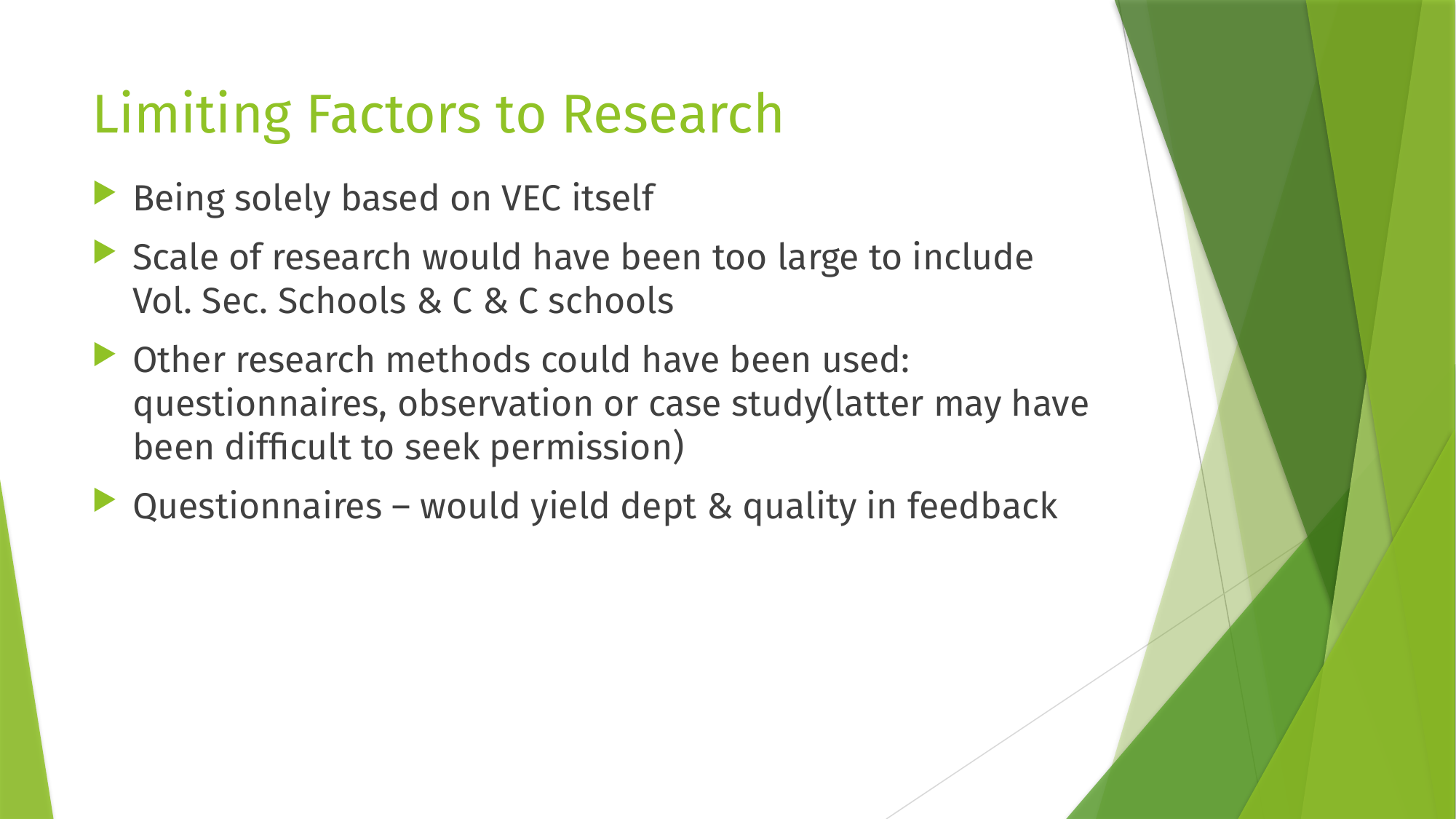

# Limiting Factors to Research
Being solely based on VEC itself
Scale of research would have been too large to include Vol. Sec. Schools & C & C schools
Other research methods could have been used: questionnaires, observation or case study(latter may have been difficult to seek permission)
Questionnaires – would yield dept & quality in feedback